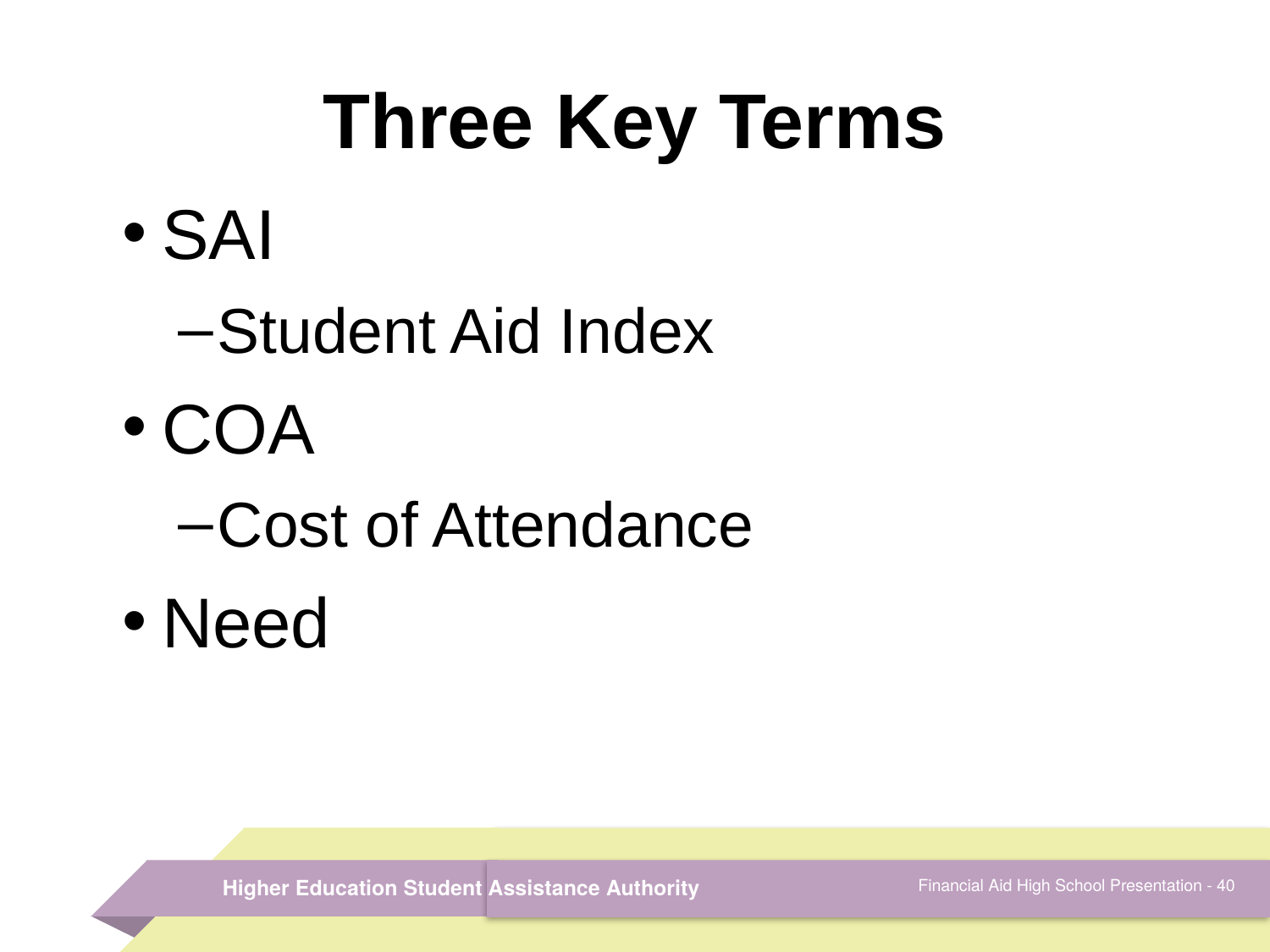

# Three Key Terms
SAI
Student Aid Index
COA
Cost of Attendance
Need
Financial Aid High School Presentation - 40
Higher Education Student Assistance Authority